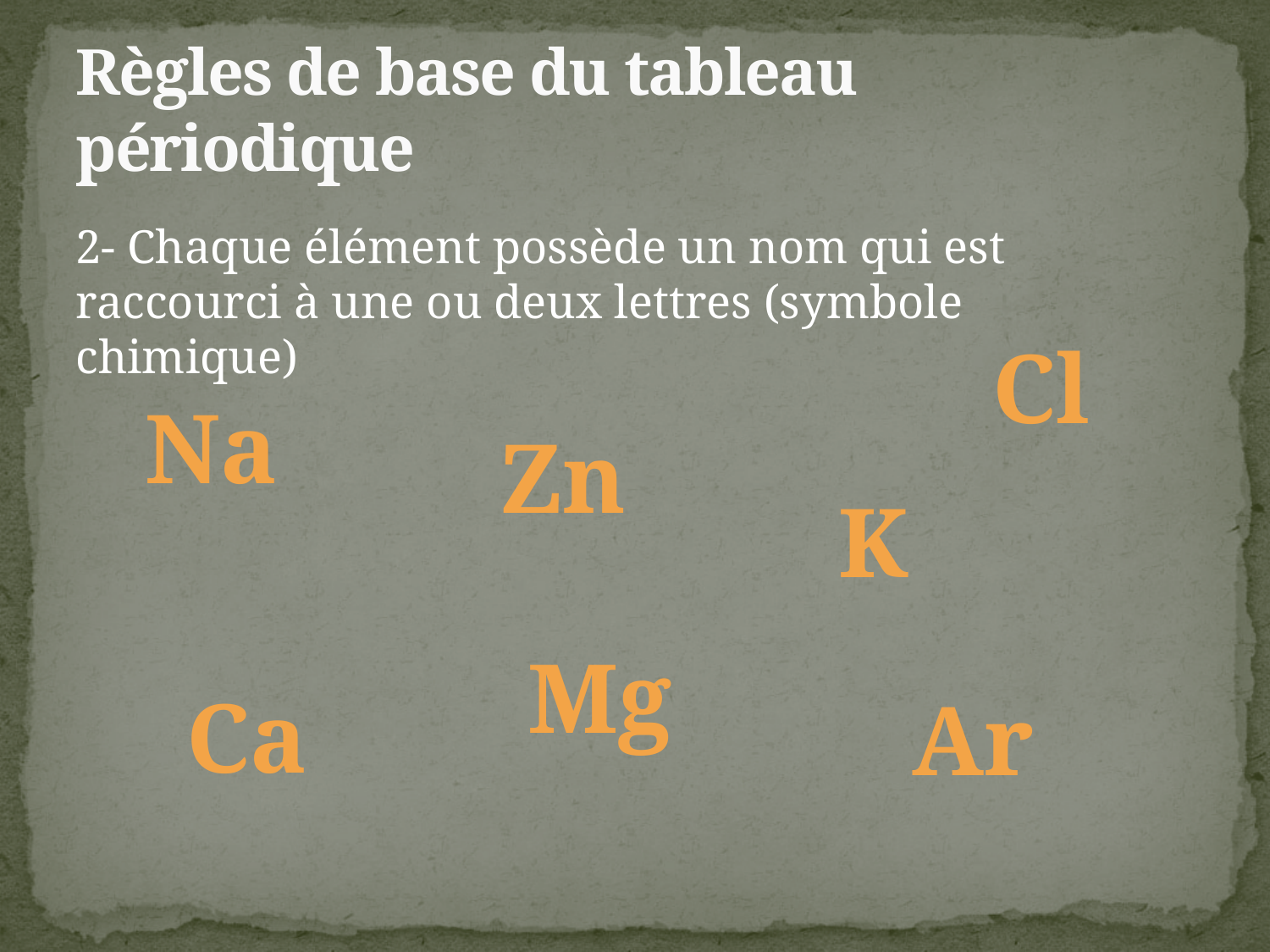

# Règles de base du tableau périodique
2- Chaque élément possède un nom qui est raccourci à une ou deux lettres (symbole chimique)

Cl
Na
Zn
K
Mg
Ca
Ar